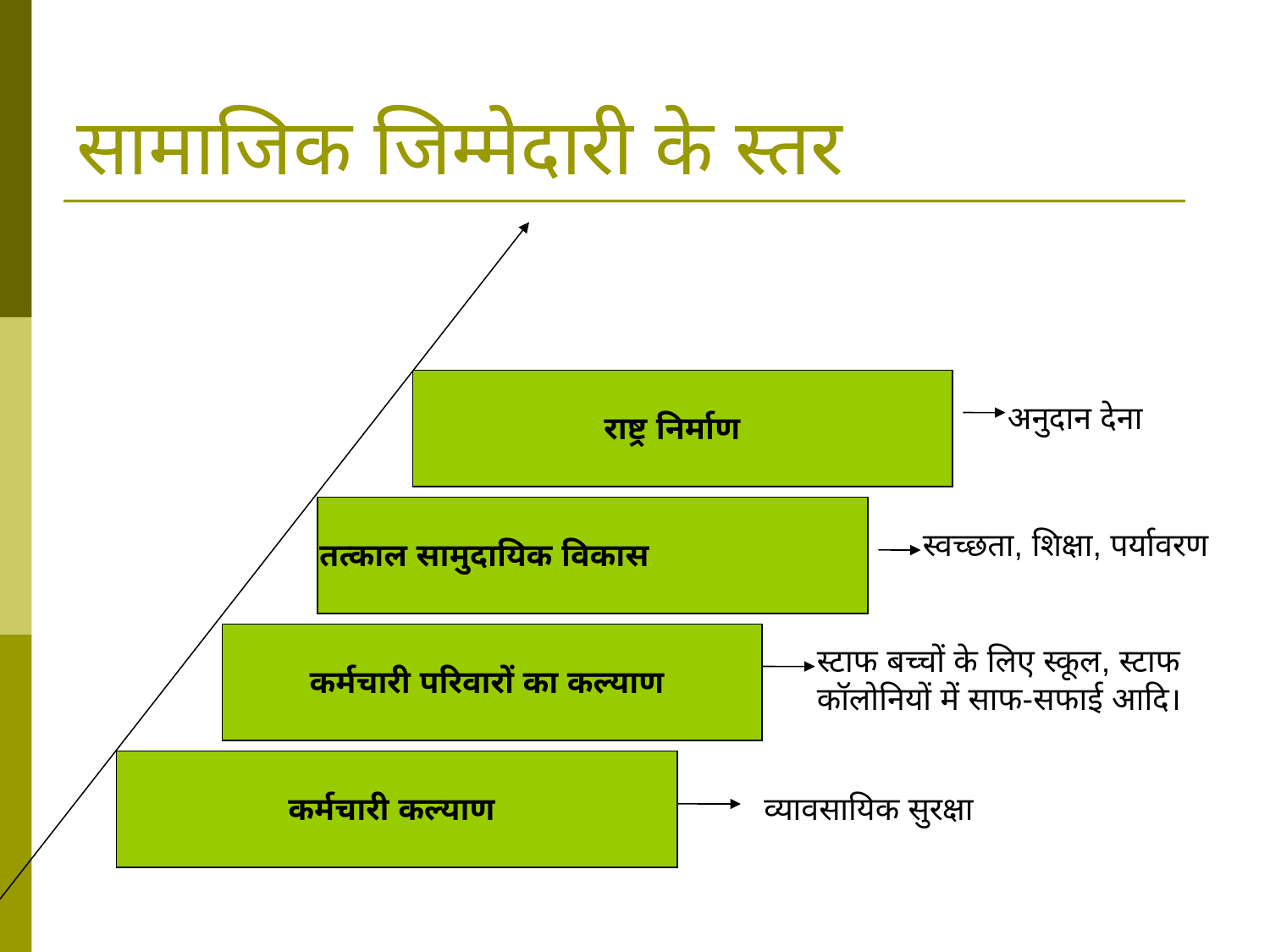

# सामाजिक जिम्मेदारी के स्तर

अनुदान देना
राष्ट्र निर्माण

स्वच्छता, शिक्षा, पर्यावरण
तत्काल सामुदायिक विकास

स्टाफ बच्चों के लिए स्कूल, स्टाफ कॉलोनियों में साफ-सफाई आदि।
कर्मचारी परिवारों का कल्याण

कर्मचारी कल्याण
व्यावसायिक सुरक्षा